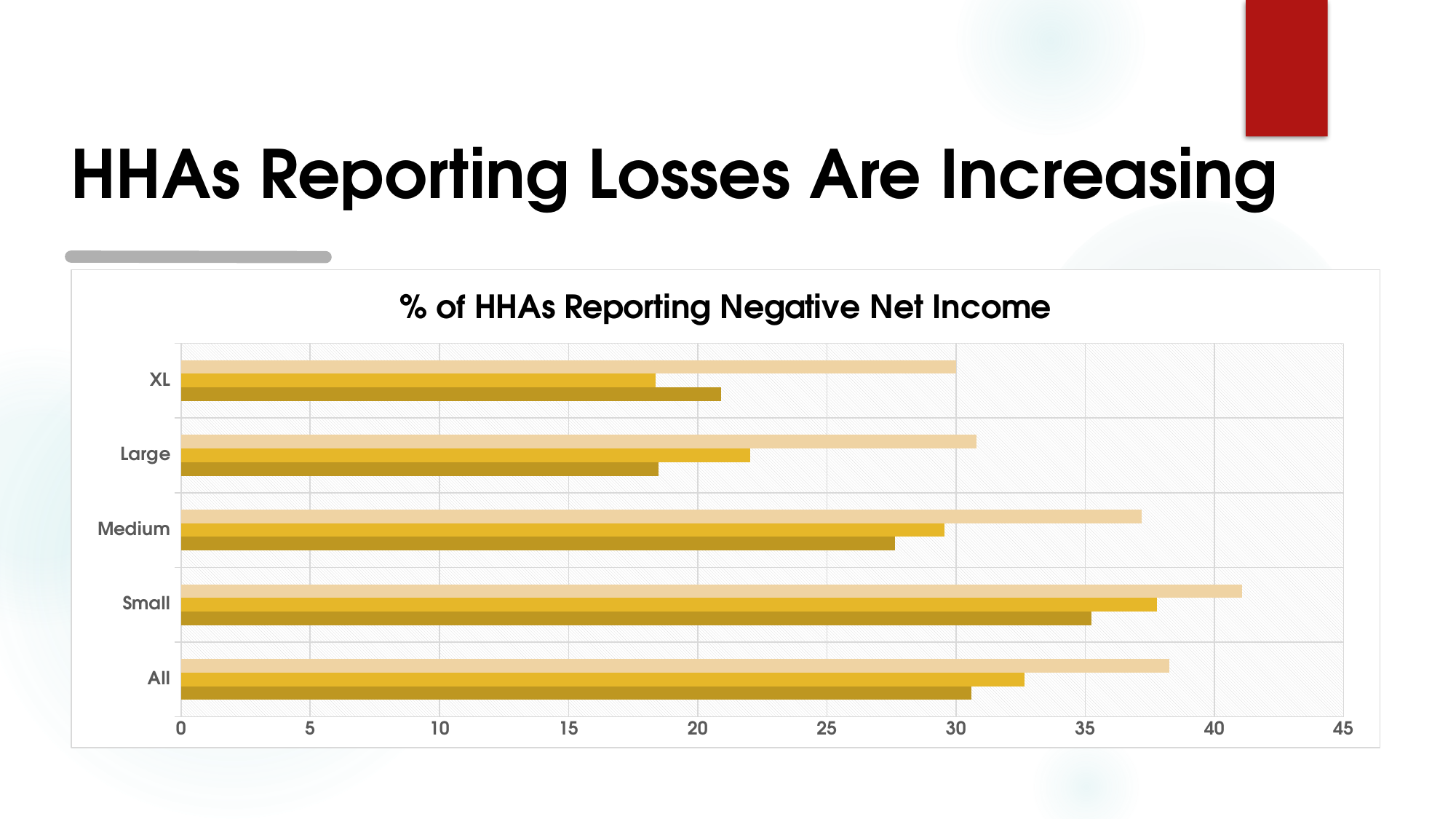

# HHAs Reporting Losses Are Increasing

### Chart: % of HHAs Reporting Negative Net Income

| Category | 2020 | 2021 | 2022 |
|---|---|---|---|
| All | 30.6 | 32.65 | 38.27 |
| Small | 35.23 | 37.78 | 41.08 |
| Medium | 27.64 | 29.54 | 37.19 |
| Large | 18.48 | 22.03 | 30.8 |
| XL | 20.9 | 18.38 | 30.0 |